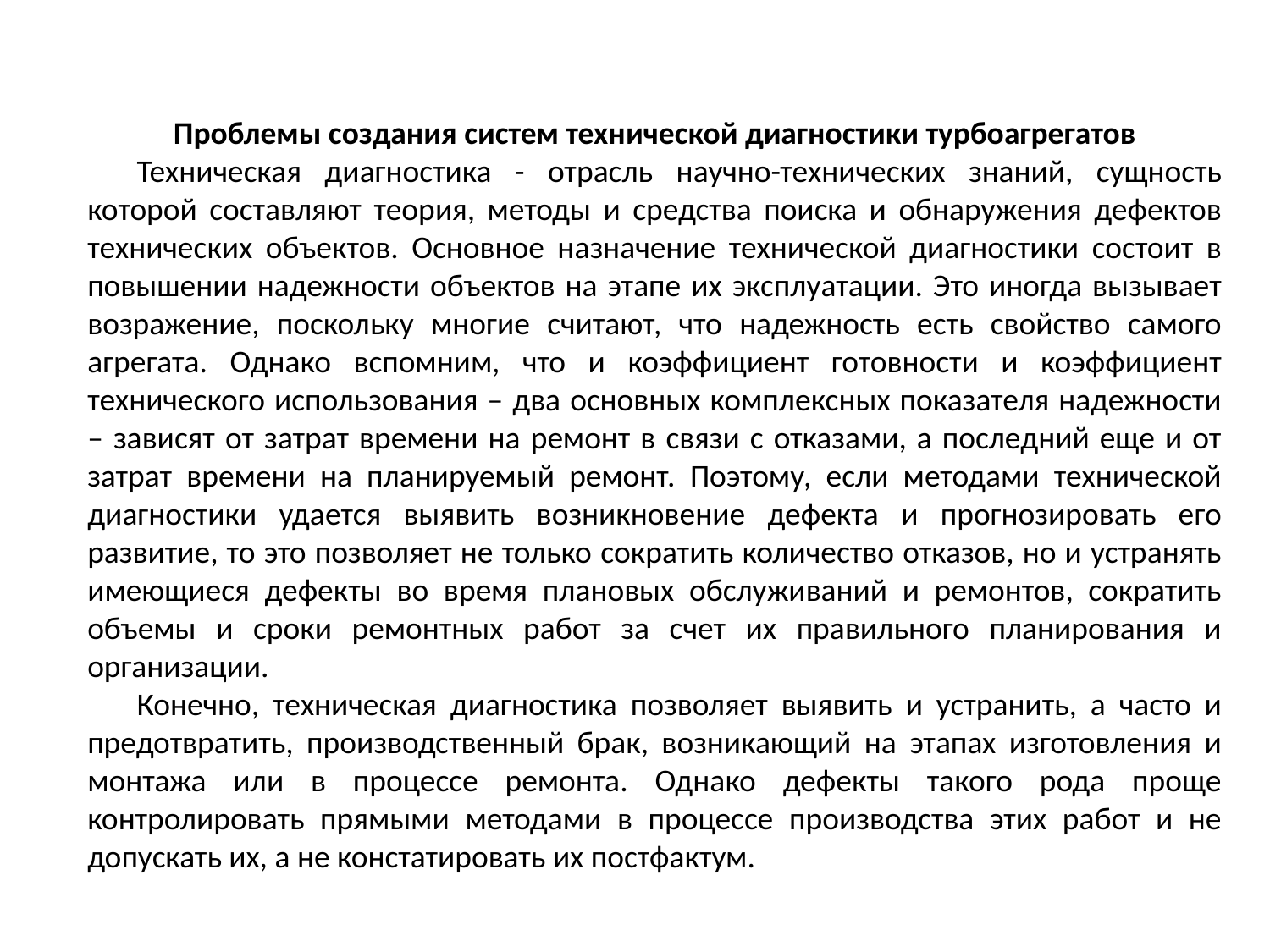

Проблемы создания систем технической диагностики турбоагрегатов
Техническая диагностика - отрасль научно-технических знаний, сущность которой составляют теория, методы и средства поиска и обнаружения дефектов технических объектов. Основное назначение технической диагностики состоит в повышении надежности объектов на этапе их эксплуатации. Это иногда вызывает возражение, поскольку многие считают, что надежность есть свойство самого агрегата. Однако вспомним, что и коэффициент готовности и коэффициент технического использования – два основных комплексных показателя надежности – зависят от затрат времени на ремонт в связи с отказами, а последний еще и от затрат времени на планируемый ремонт. Поэтому, если методами технической диагностики удается выявить возникновение дефекта и прогнозировать его развитие, то это позволяет не только сократить количество отказов, но и устранять имеющиеся дефекты во время плановых обслуживаний и ремонтов, сократить объемы и сроки ремонтных работ за счет их правильного планирования и организации.
Конечно, техническая диагностика позволяет выявить и устранить, а часто и предотвратить, производственный брак, возникающий на этапах изготовления и монтажа или в процессе ремонта. Однако дефекты такого рода проще контролировать прямыми методами в процессе производства этих работ и не допускать их, а не констатировать их постфактум.